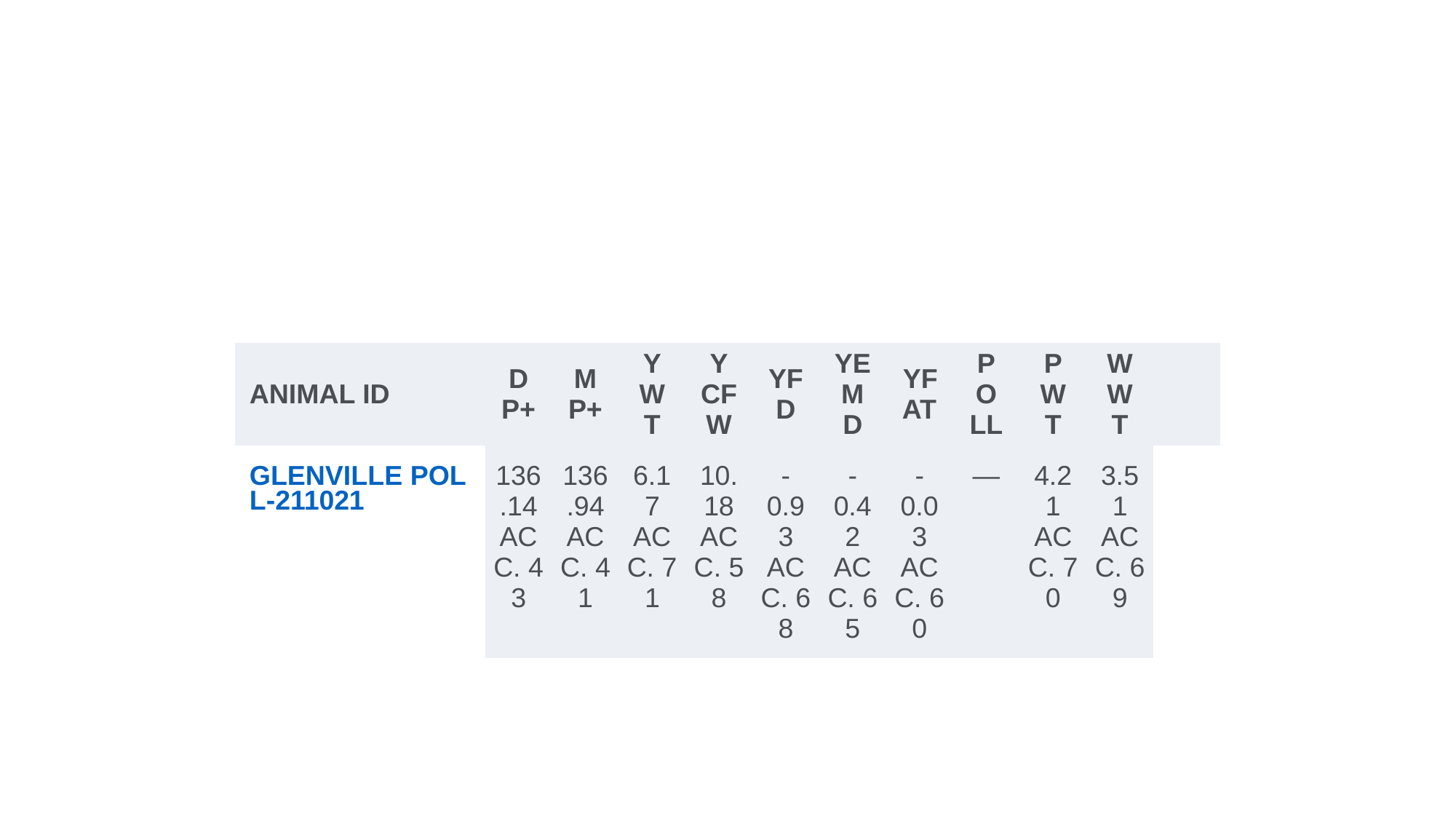

#
| ANIMAL ID | DP+ | MP+ | YWT | YCFW | YFD | YEMD | YFAT | POLL | PWT | WWT |  |
| --- | --- | --- | --- | --- | --- | --- | --- | --- | --- | --- | --- |
| GLENVILLE POLL-211021 | 136.14 ACC. 43 | 136.94 ACC. 41 | 6.17 ACC. 71 | 10.18 ACC. 58 | -0.93 ACC. 68 | -0.42 ACC. 65 | -0.03 ACC. 60 | — | 4.21 ACC. 70 | 3.51 ACC. 69 |  |